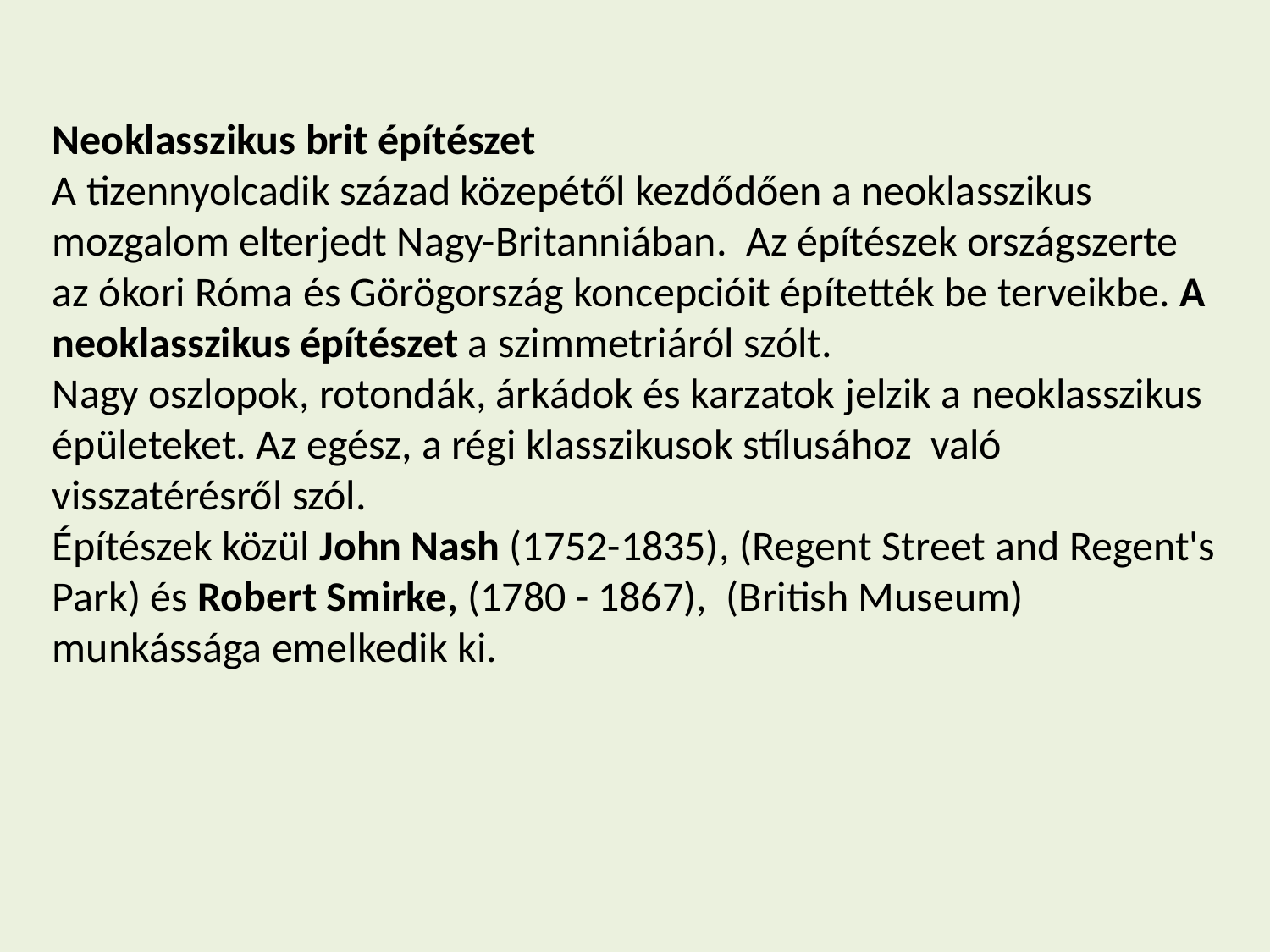

Neoklasszikus brit építészet
A tizennyolcadik század közepétől kezdődően a neoklasszikus mozgalom elterjedt Nagy-Britanniában.  Az építészek országszerte az ókori Róma és Görögország koncepcióit építették be terveikbe. A neoklasszikus építészet a szimmetriáról szólt.
Nagy oszlopok, rotondák, árkádok és karzatok jelzik a neoklasszikus épületeket. Az egész, a régi klasszikusok stílusához  való visszatérésről szól.
Építészek közül John Nash (1752-1835), (Regent Street and Regent's Park) és Robert Smirke, (1780 - 1867),  (British Museum) munkássága emelkedik ki.